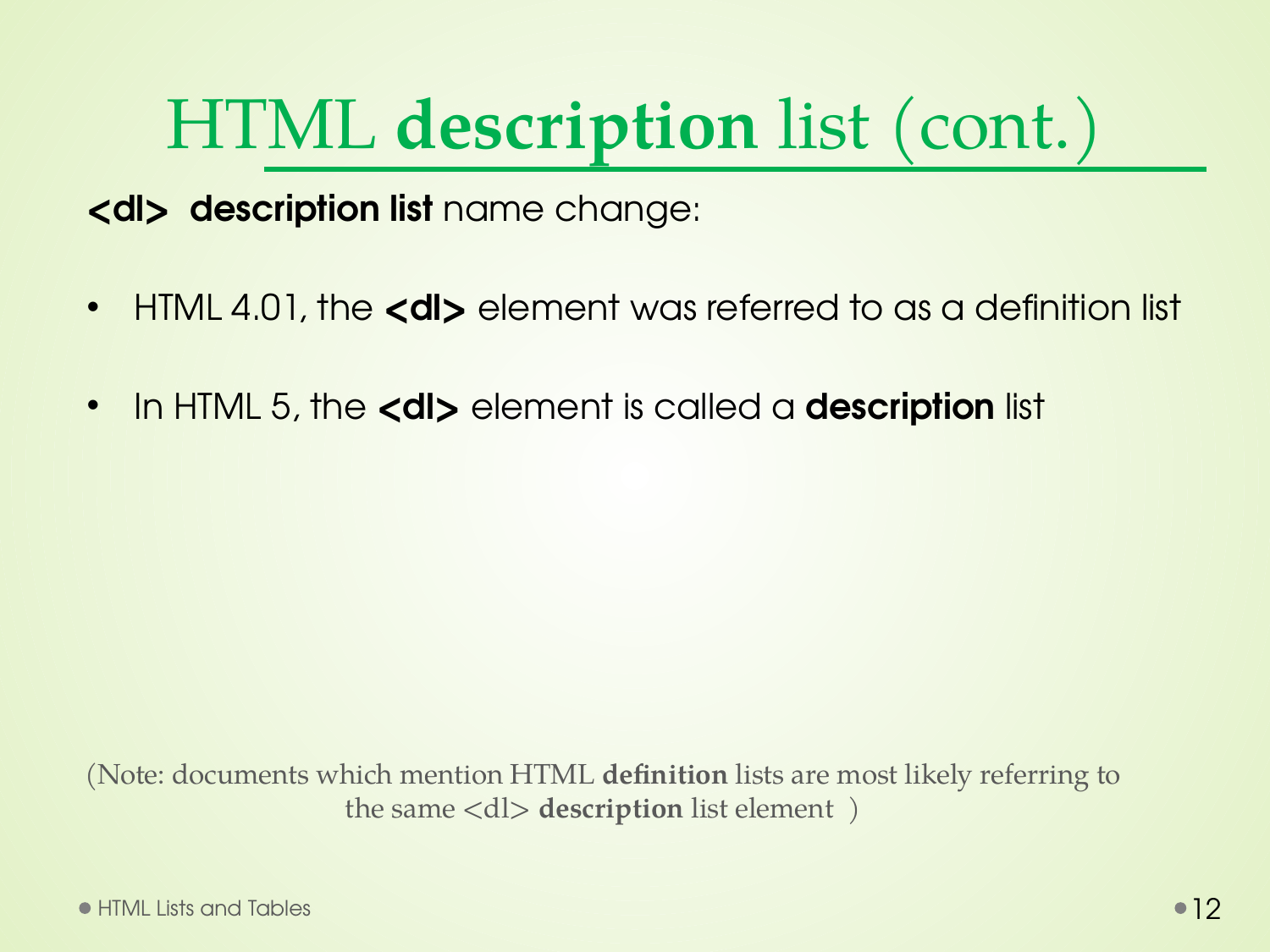

# HTML description list (cont.)
<dl>  description list name change:

HTML 4.01, the <dl> element was referred to as a definition list

In HTML 5, the <dl> element is called a description list

(Note: documents which mention HTML definition lists are most likely referring to the same <dl> description list element  )
HTML Lists and Tables
12